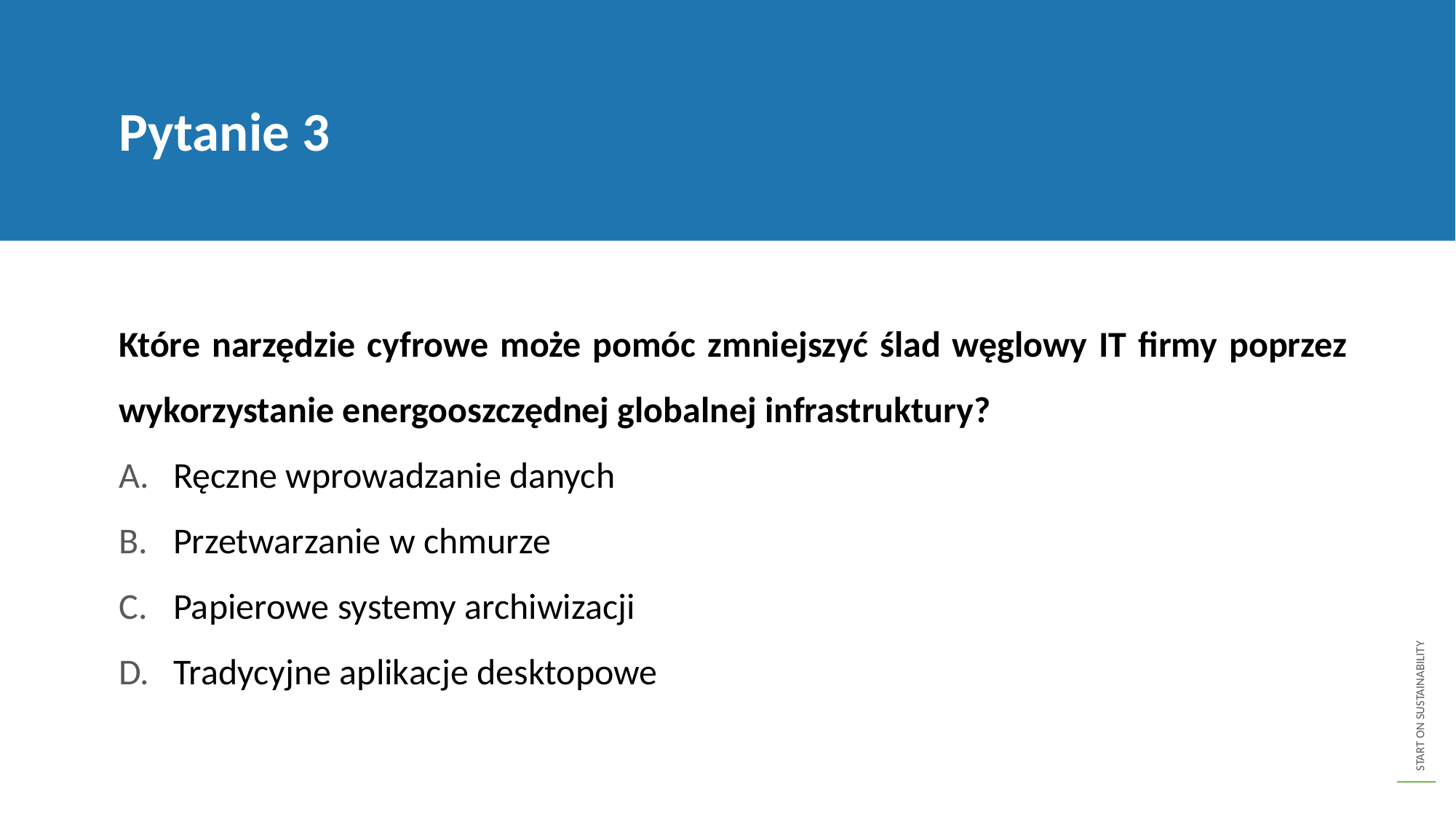

Pytanie 3
Które narzędzie cyfrowe może pomóc zmniejszyć ślad węglowy IT firmy poprzez wykorzystanie energooszczędnej globalnej infrastruktury?
Ręczne wprowadzanie danych
Przetwarzanie w chmurze
Papierowe systemy archiwizacji
Tradycyjne aplikacje desktopowe